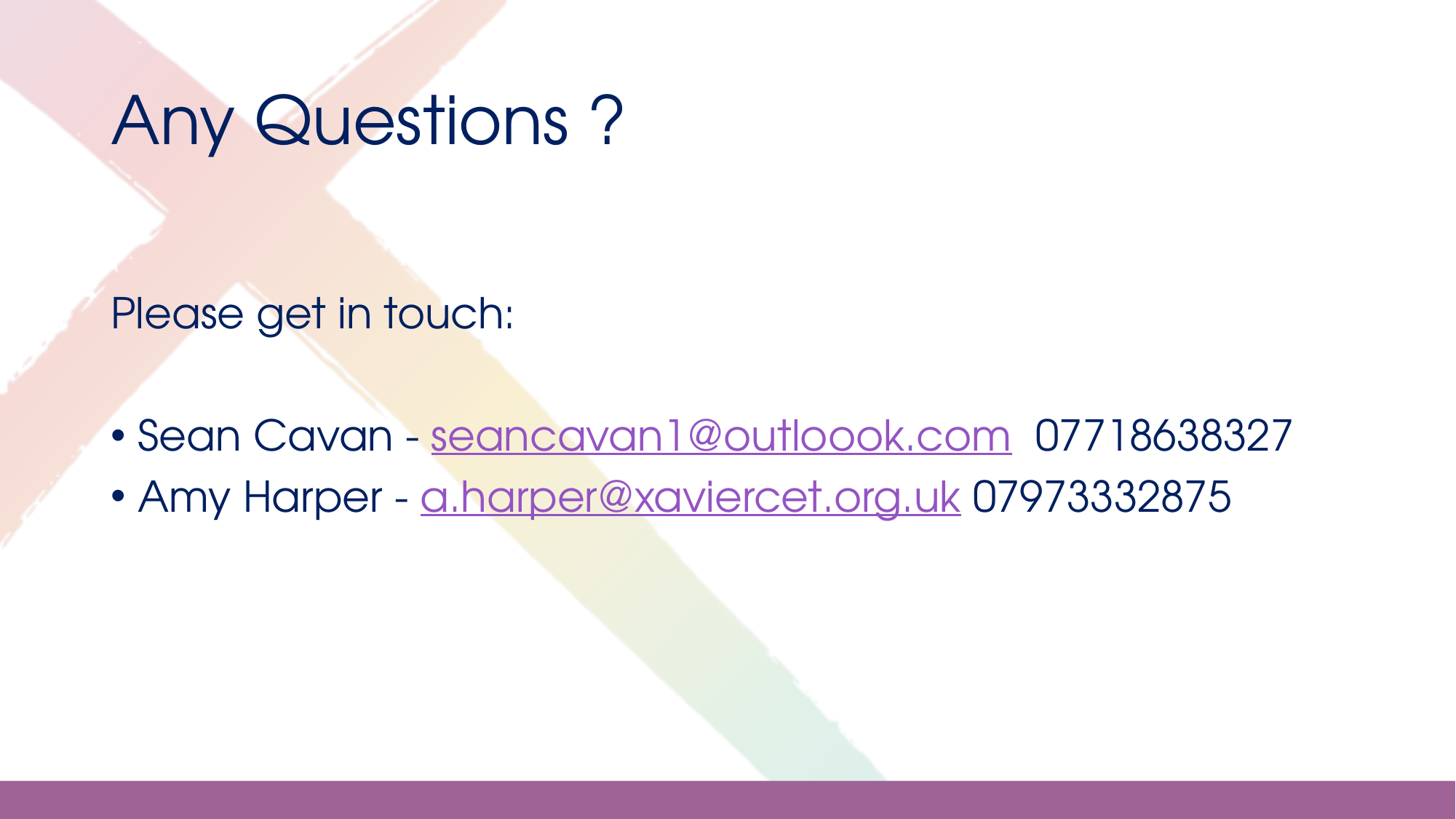

# Any Questions ?

Please get in touch:

Sean Cavan - seancavan1@outloook.com  07718638327
Amy Harper - a.harper@xaviercet.org.uk 07973332875